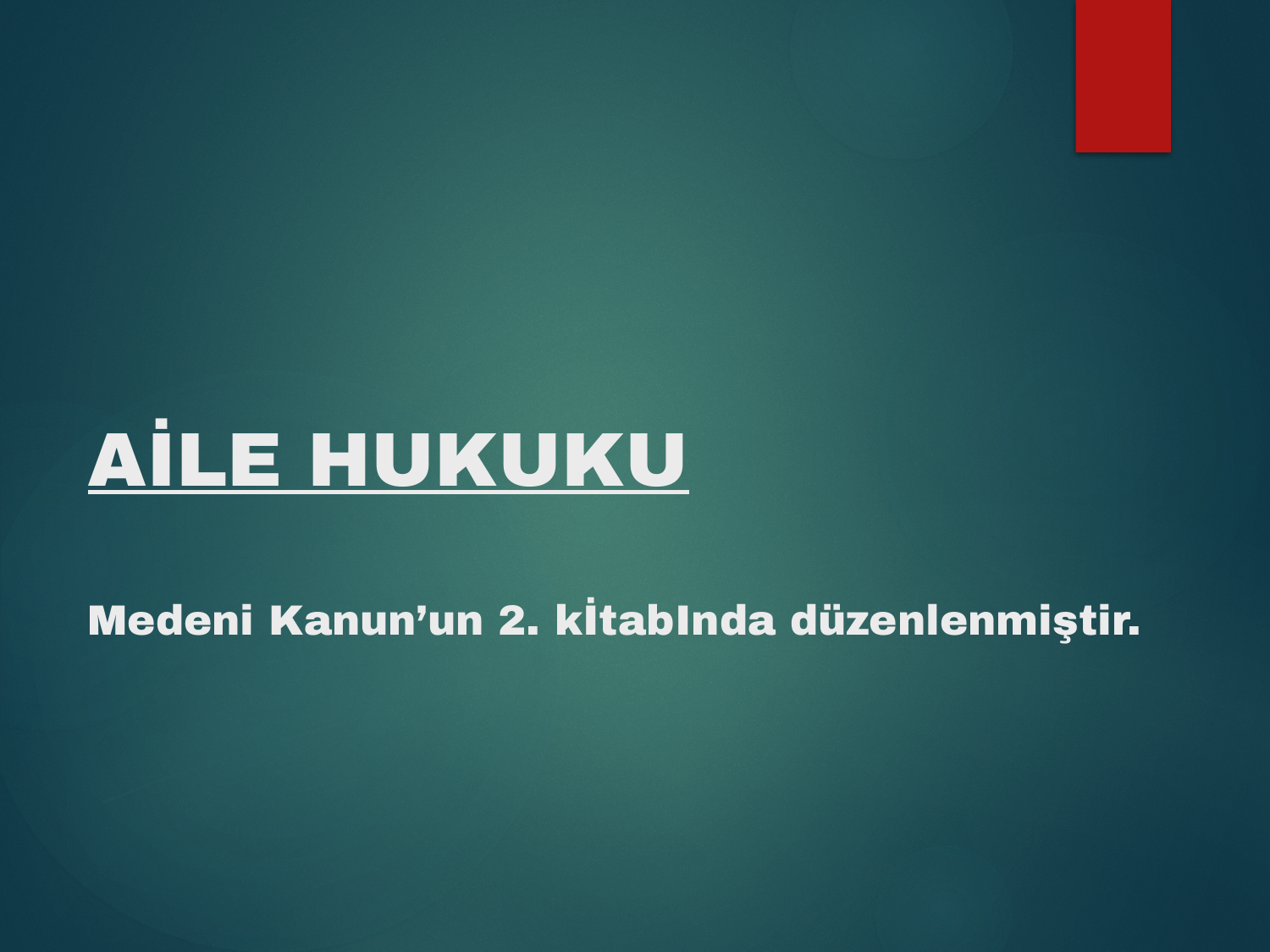

# AİLE HUKUKU   Medeni Kanun’un 2. kİtabInda düzenlenmiştir.